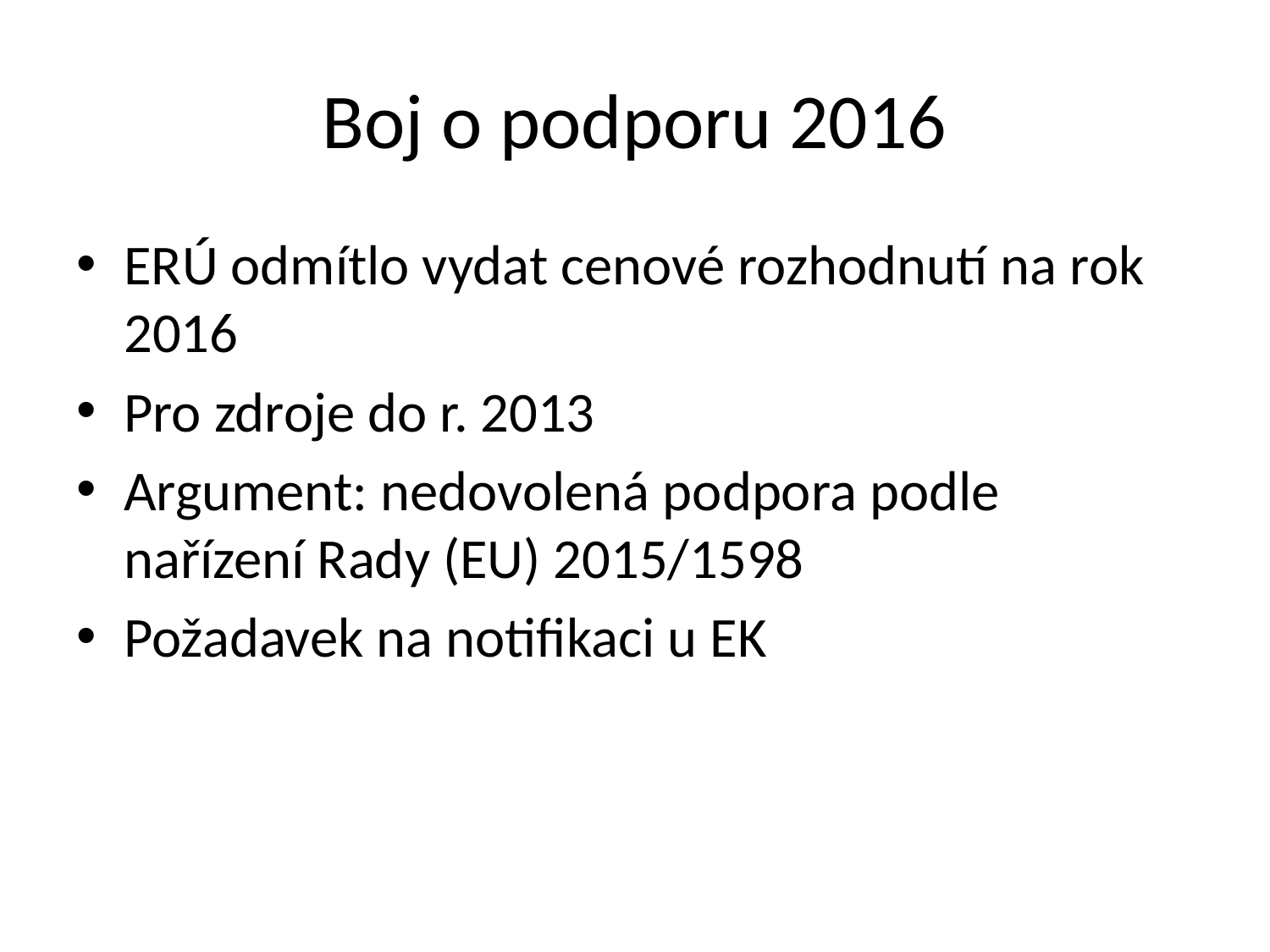

# Boj o podporu 2016
ERÚ odmítlo vydat cenové rozhodnutí na rok 2016
Pro zdroje do r. 2013
Argument: nedovolená podpora podle nařízení Rady (EU) 2015/1598
Požadavek na notifikaci u EK